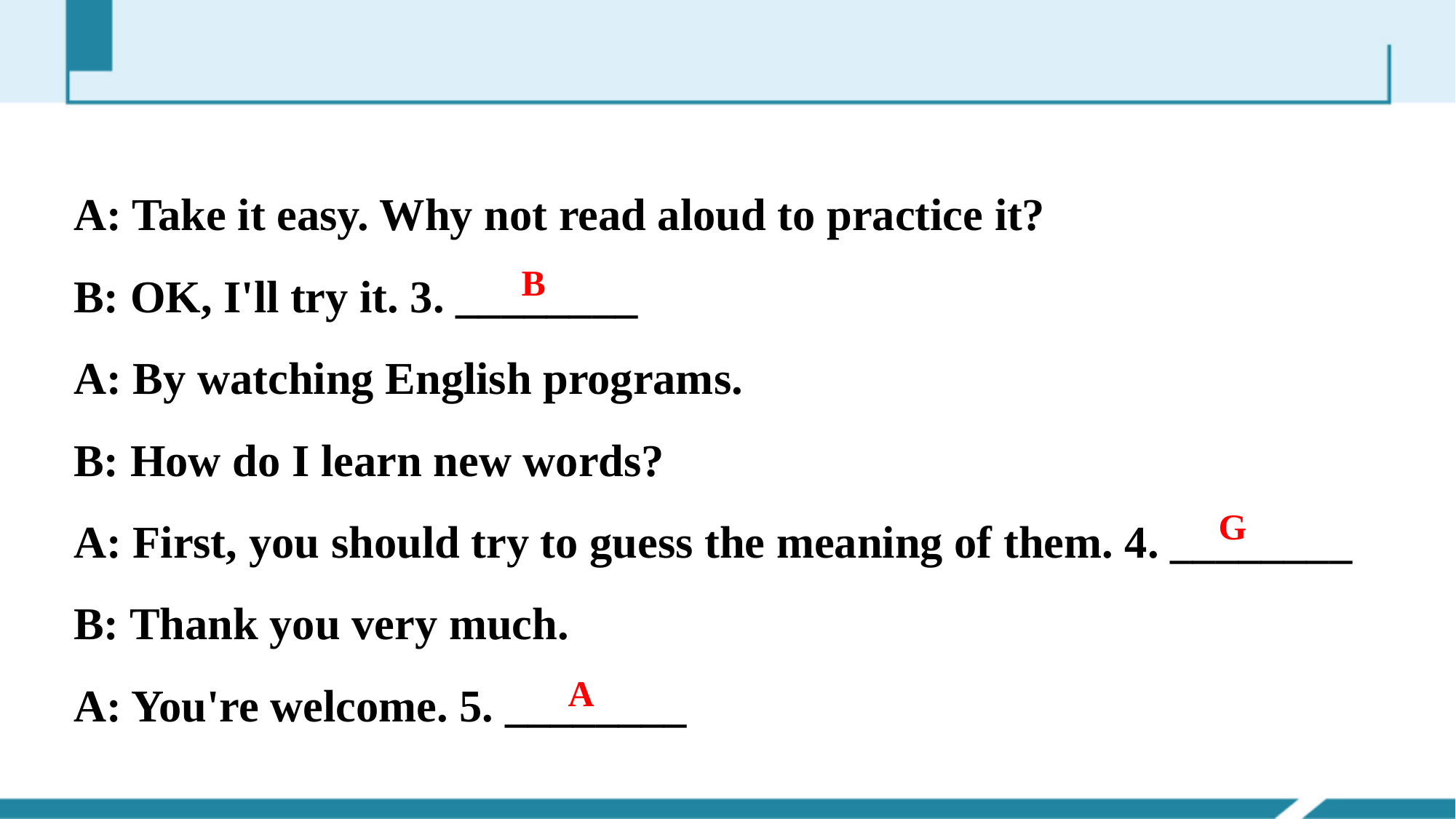

A: Take it easy. Why not read aloud to practice it?
B: OK, I'll try it. 3. ________
A: By watching English programs.
B: How do I learn new words?
A: First, you should try to guess the meaning of them. 4. ________
B: Thank you very much.
A: You're welcome. 5. ________
B
G
A